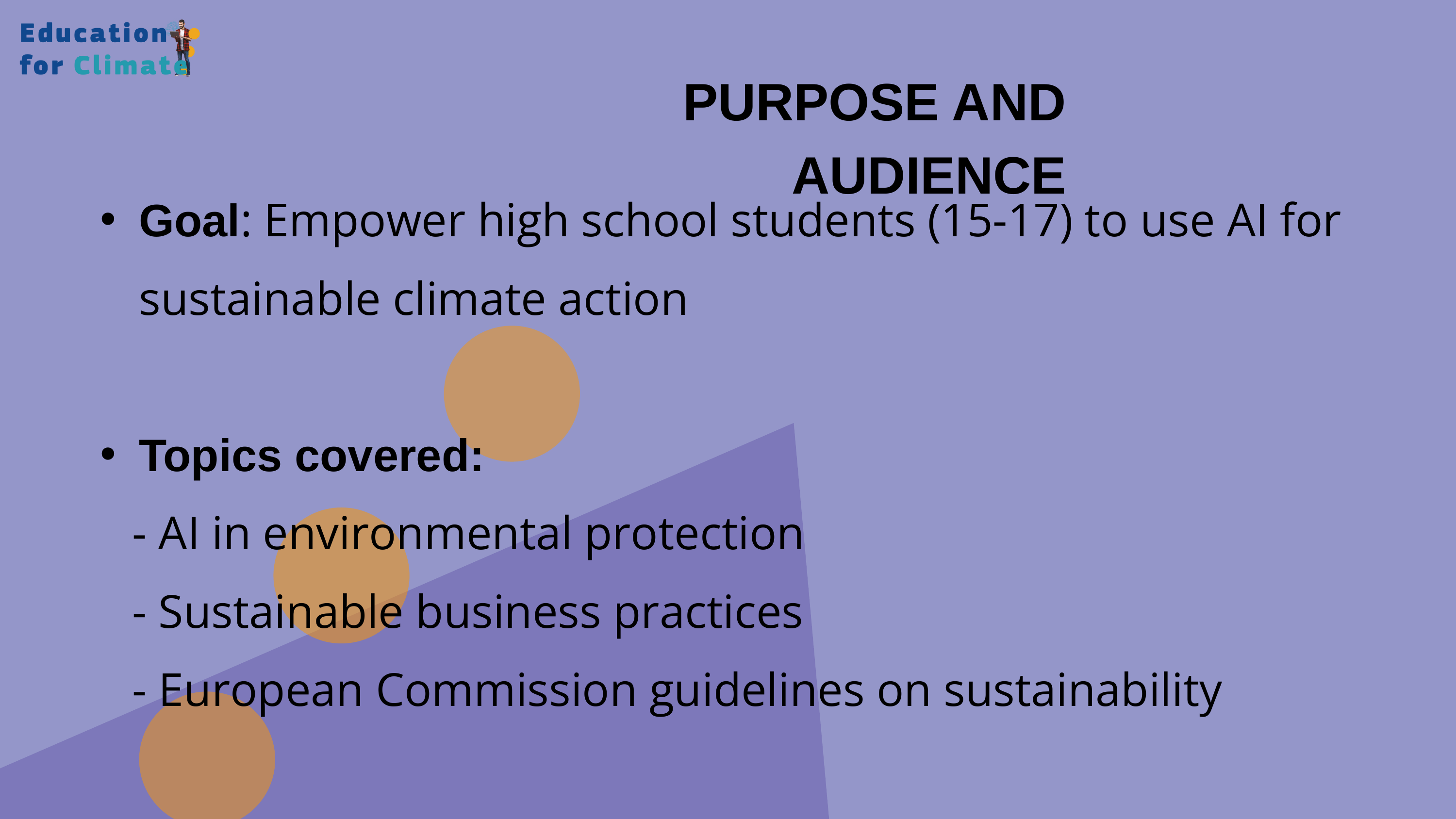

PURPOSE AND AUDIENCE
Goal: Empower high school students (15-17) to use AI for sustainable climate action

Topics covered:
      - AI in environmental protection
      - Sustainable business practices
      - European Commission guidelines on sustainability